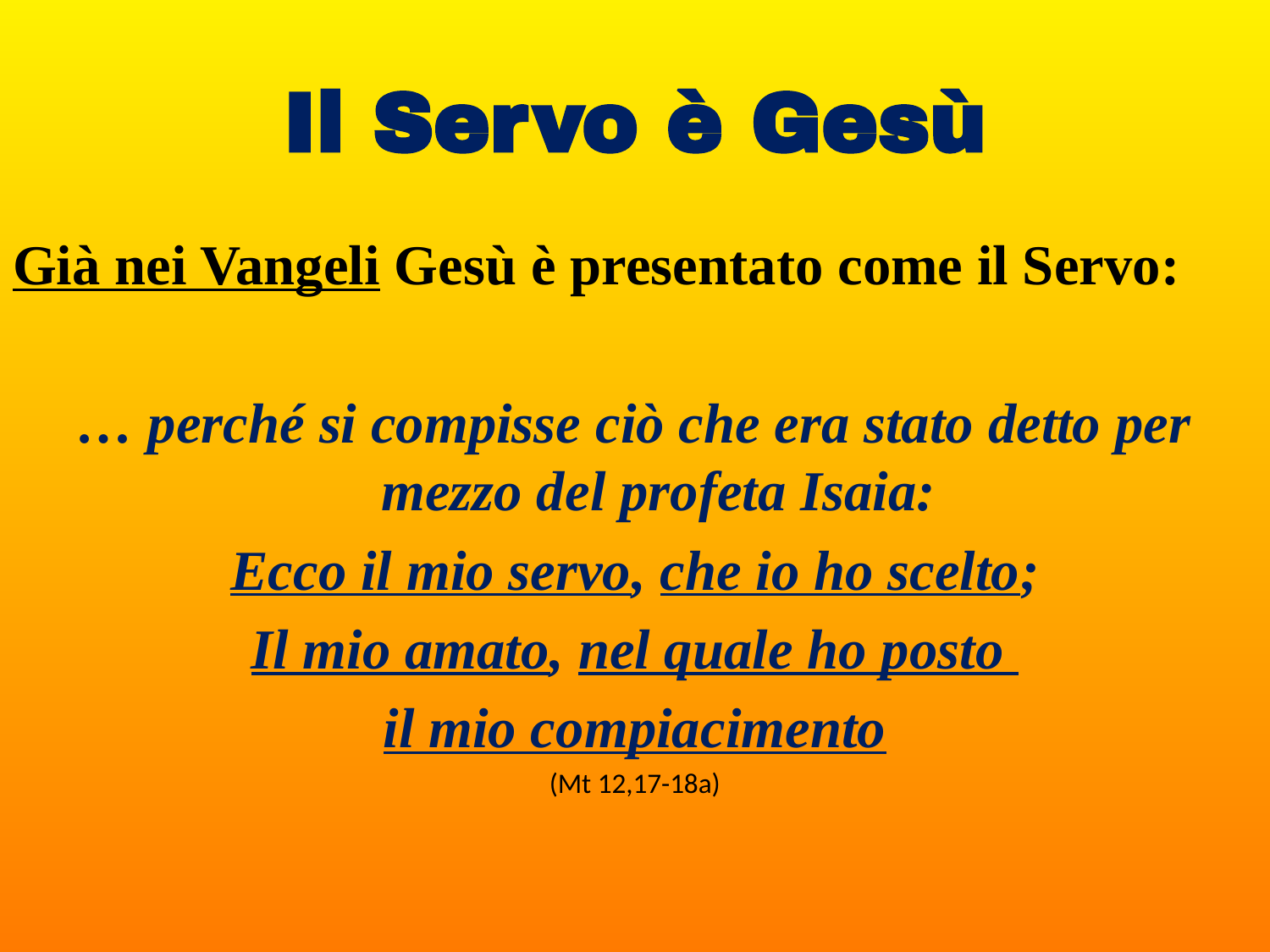

# Il Servo è Gesù
Già nei Vangeli Gesù è presentato come il Servo:

… perché si compisse ciò che era stato detto per mezzo del profeta Isaia:
Ecco il mio servo, che io ho scelto;
Il mio amato, nel quale ho posto
il mio compiacimento
(Mt 12,17-18a)